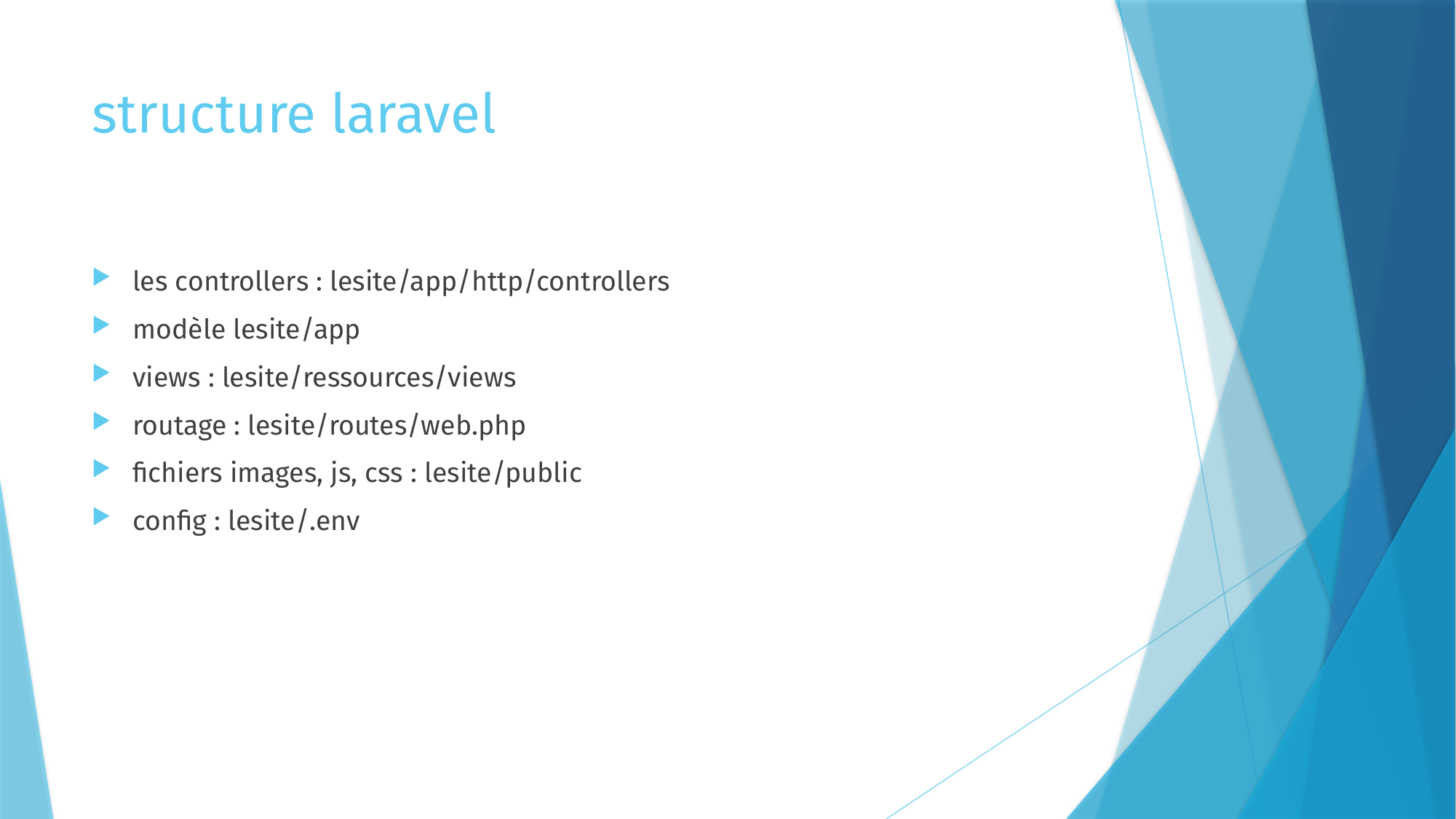

# structure laravel
les controllers : lesite/app/http/controllers
modèle lesite/app
views : lesite/ressources/views
routage : lesite/routes/web.php
fichiers images, js, css : lesite/public
config : lesite/.env